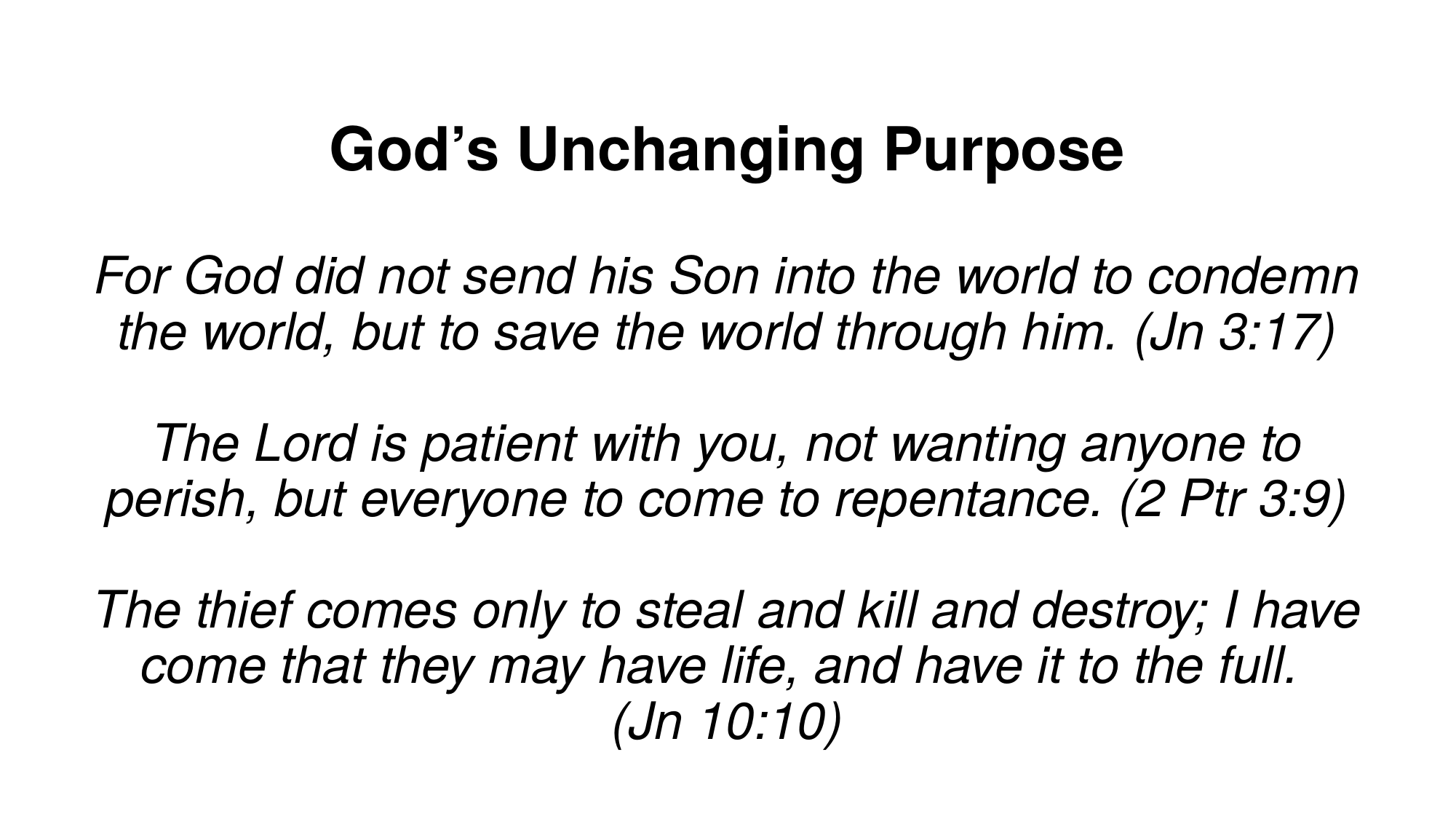

# God’s Unchanging Purpose For God did not send his Son into the world to condemn the world, but to save the world through him. (Jn 3:17) The Lord is patient with you, not wanting anyone to perish, but everyone to come to repentance. (2 Ptr 3:9) The thief comes only to steal and kill and destroy; I have come that they may have life, and have it to the full.  (Jn 10:10)